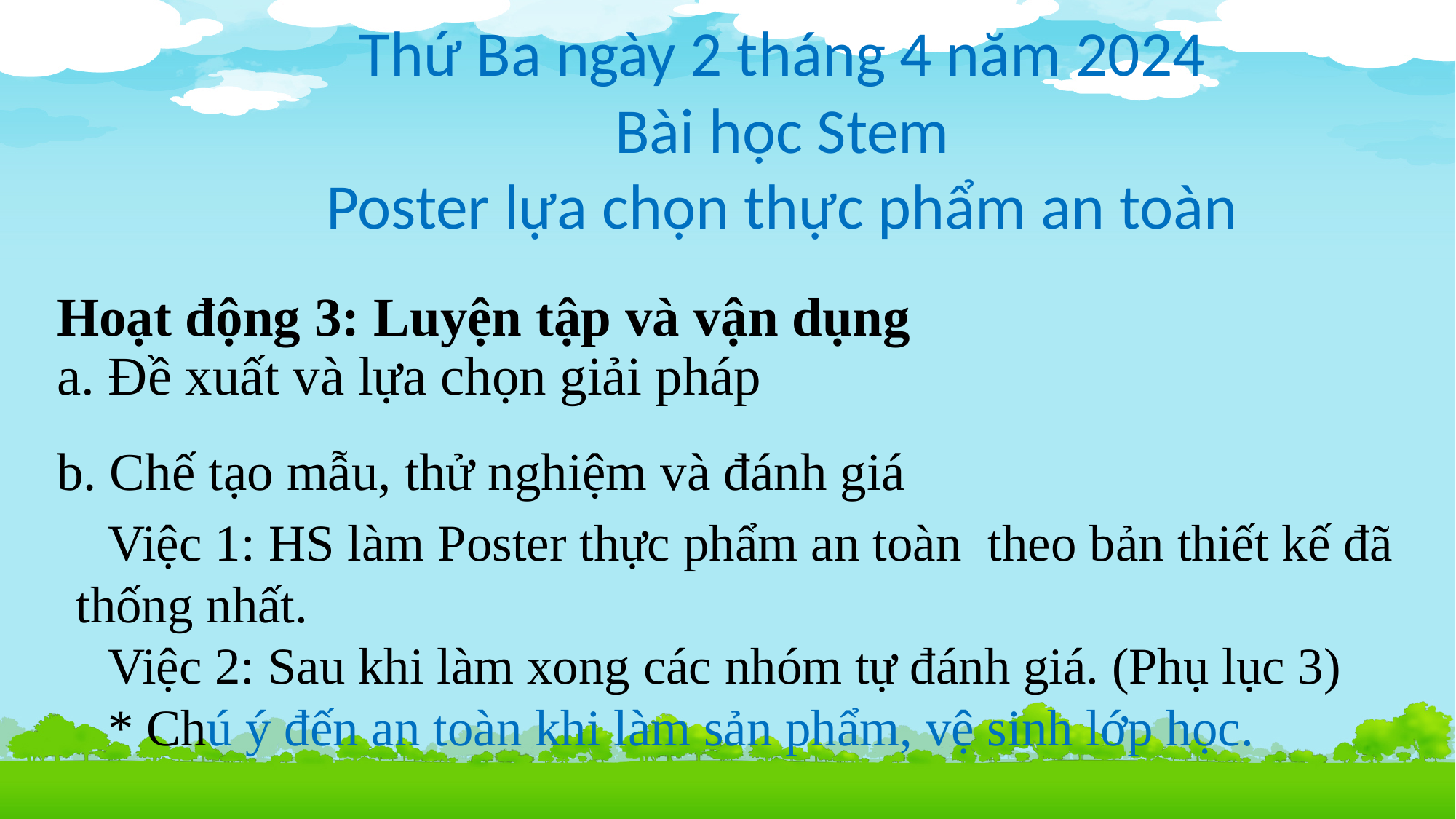

Thứ Ba ngày 2 tháng 4 năm 2024
Bài học Stem
Poster lựa chọn thực phẩm an toàn
Hoạt động 3: Luyện tập và vận dụng
a. Đề xuất và lựa chọn giải pháp
# b. Chế tạo mẫu, thử nghiệm và đánh giá
Việc 1: HS làm Poster thực phẩm an toàn  theo bản thiết kế đã thống nhất.
Việc 2: Sau khi làm xong các nhóm tự đánh giá. (Phụ lục 3)
* Chú ý đến an toàn khi làm sản phẩm, vệ sinh lớp học.